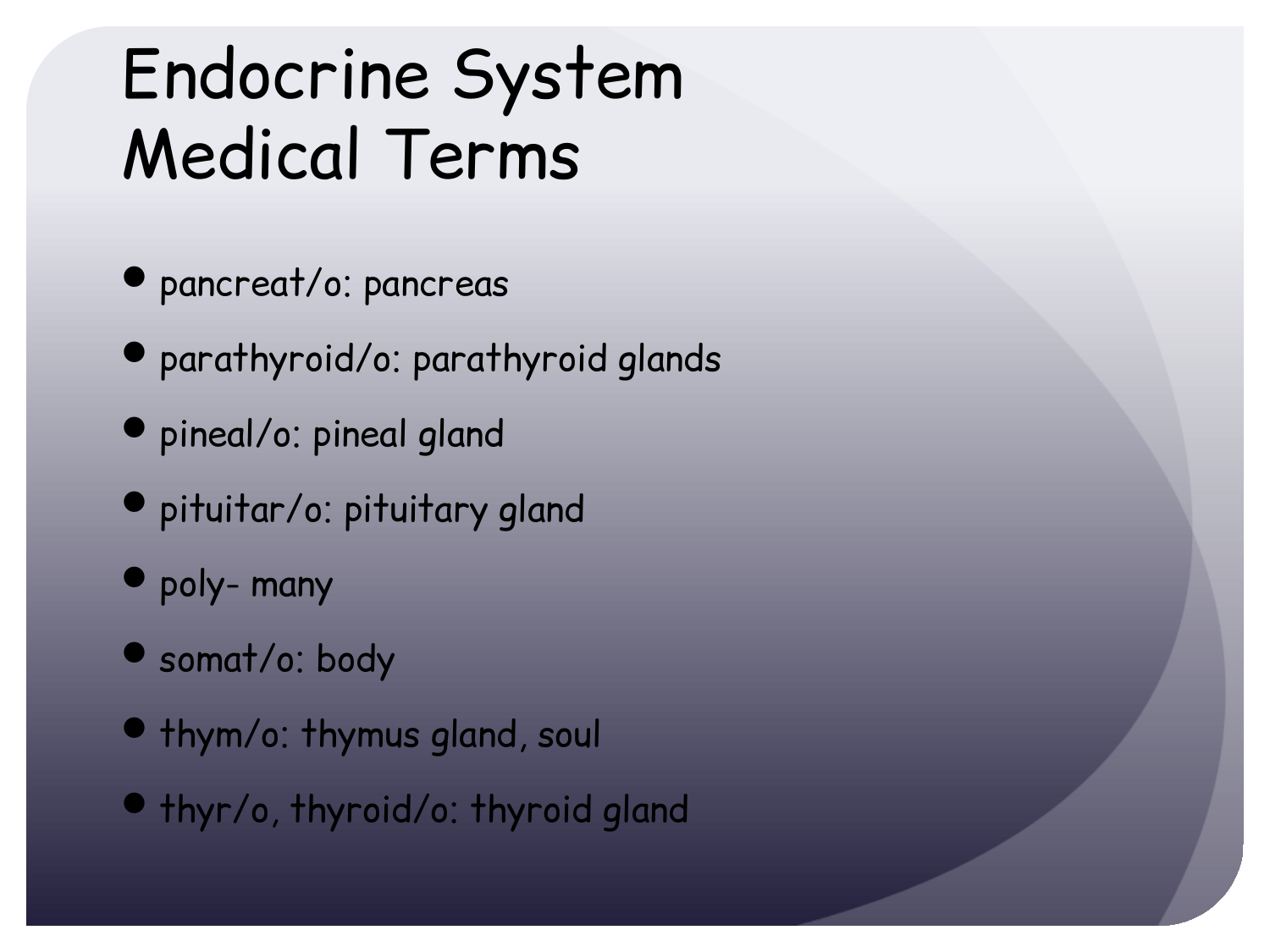

# Endocrine System Medical Terms
pancreat/o: pancreas
parathyroid/o: parathyroid glands
pineal/o: pineal gland
pituitar/o: pituitary gland
poly- many
somat/o: body
thym/o: thymus gland, soul
thyr/o, thyroid/o: thyroid gland